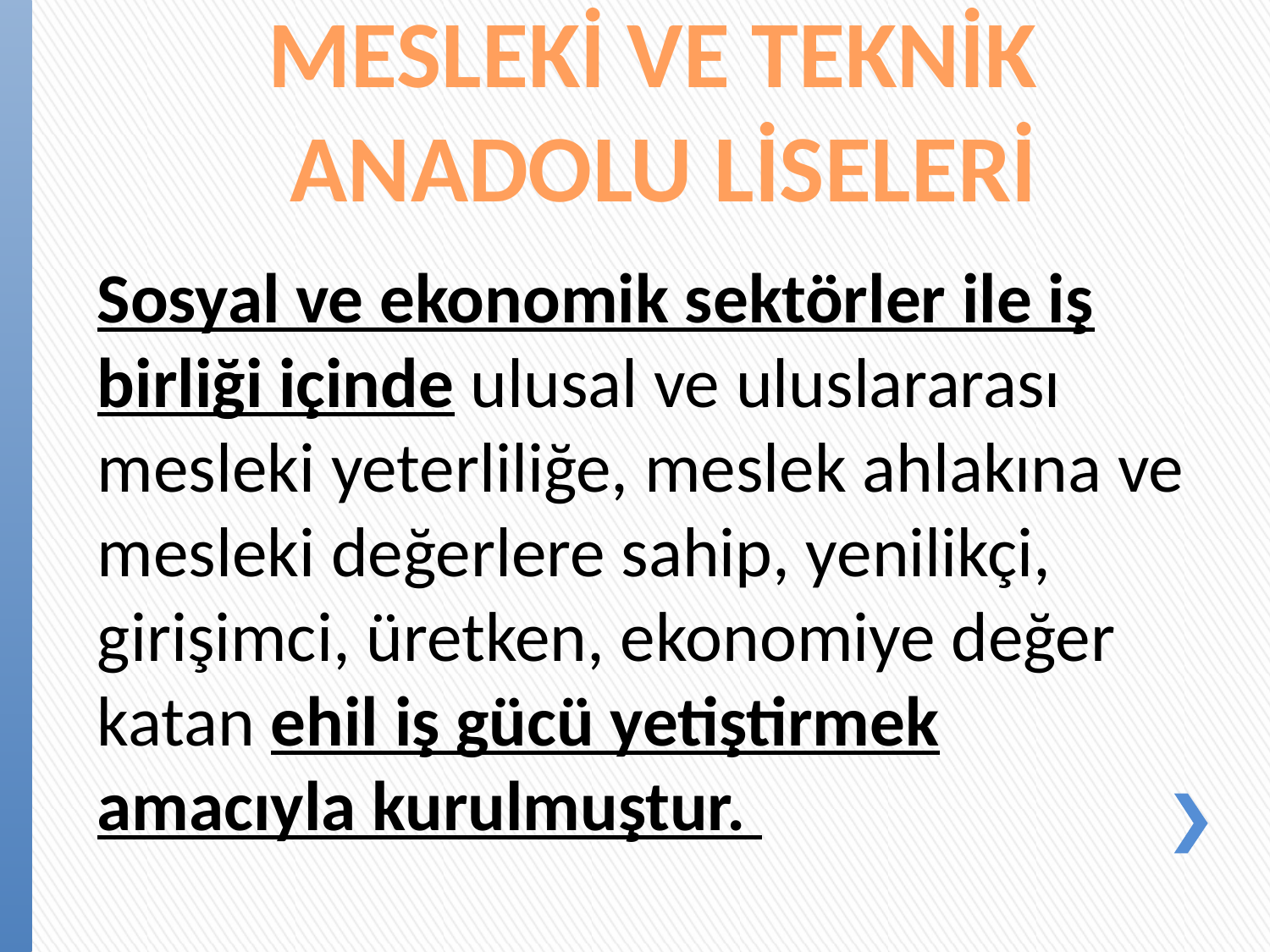

MESLEKİ VE TEKNİK
 ANADOLU LİSELERİ
Sosyal ve ekonomik sektörler ile iş birliği içinde ulusal ve uluslararası mesleki yeterliliğe, meslek ahlakına ve mesleki değerlere sahip, yenilikçi, girişimci, üretken, ekonomiye değer katan ehil iş gücü yetiştirmek amacıyla kurulmuştur.